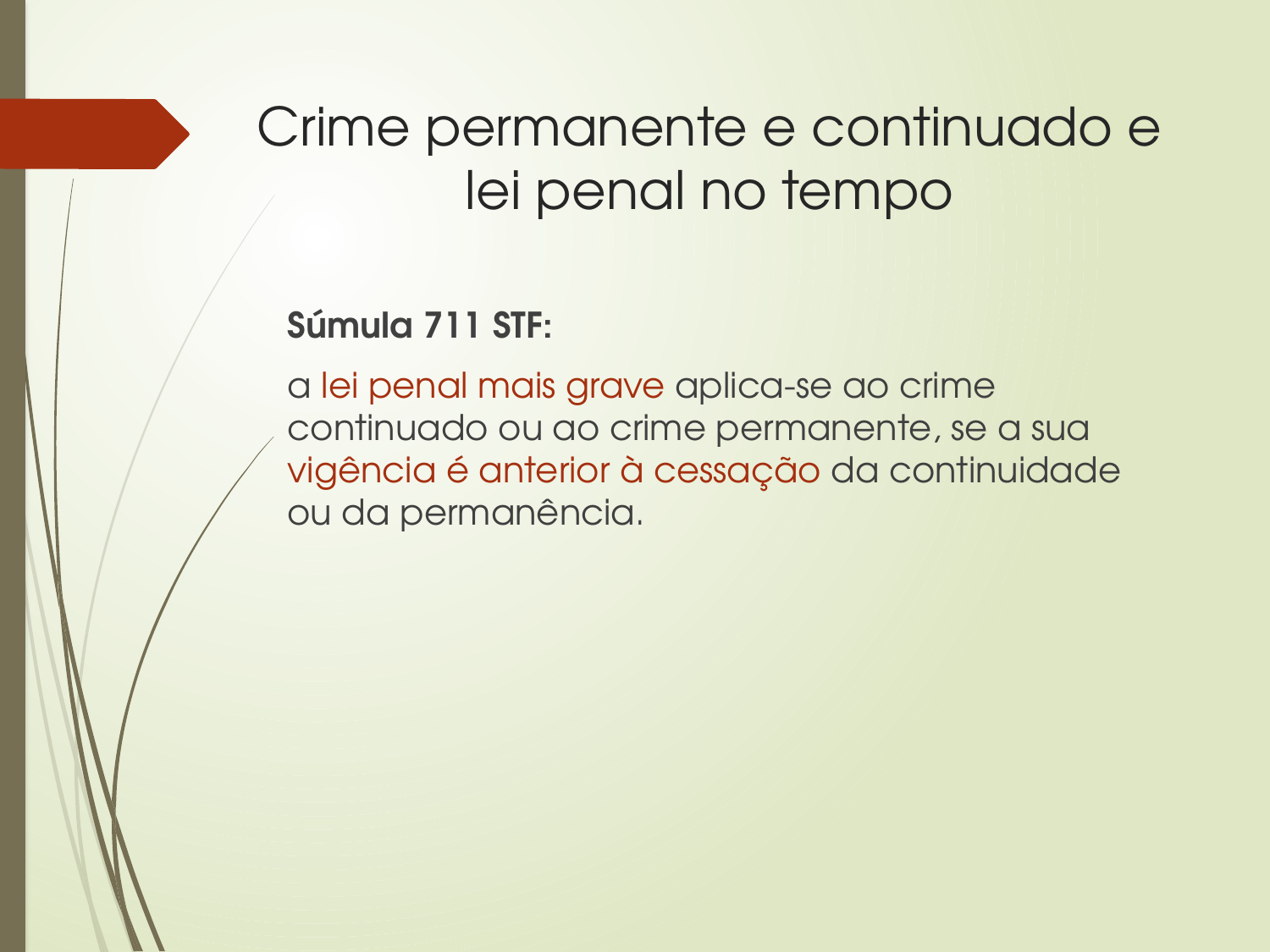

# Crime permanente e continuado e lei penal no tempo
Súmula 711 STF:
a lei penal mais grave aplica-se ao crime continuado ou ao crime permanente, se a sua vigência é anterior à cessação da continuidade ou da permanência.